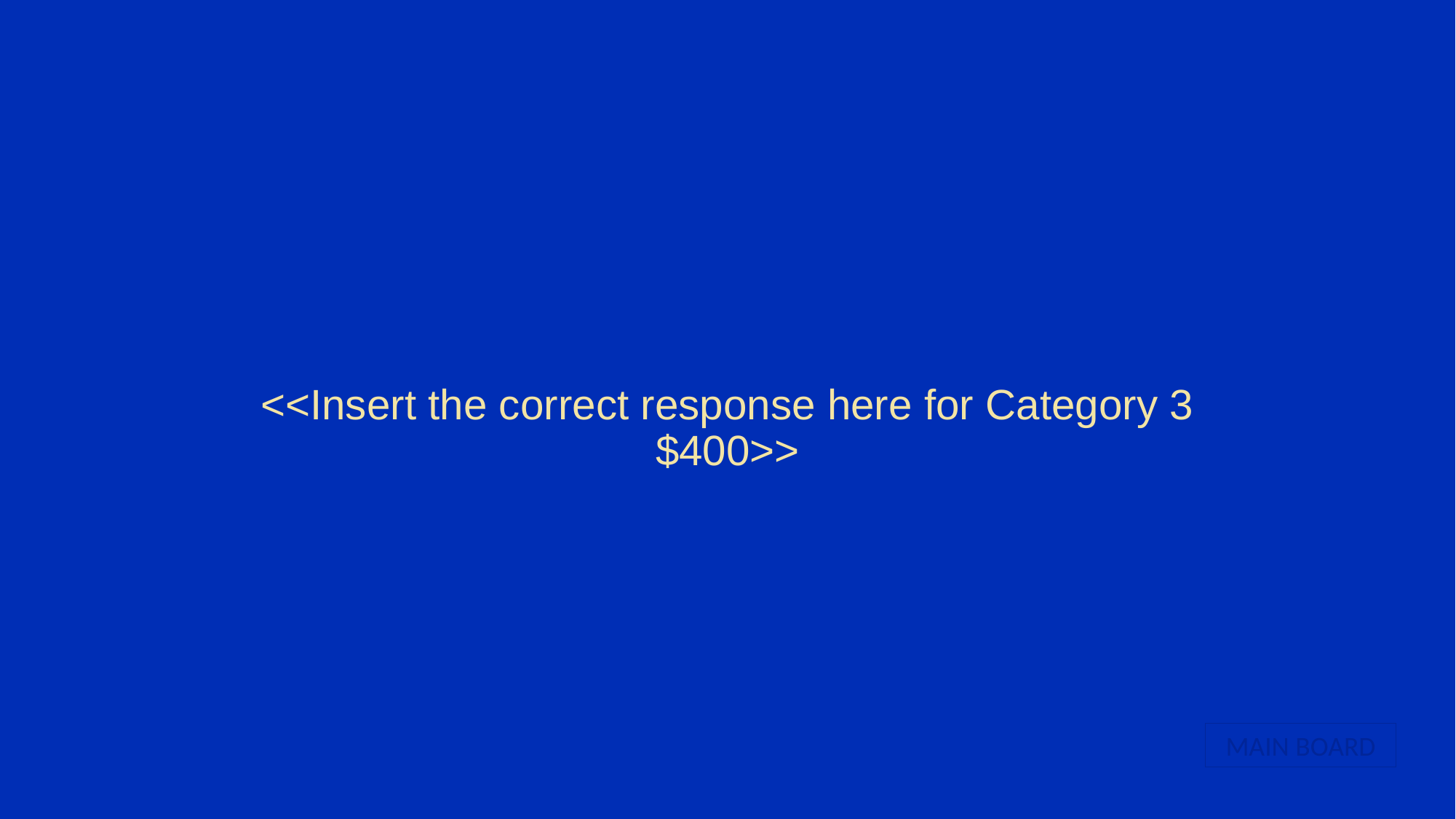

# <<Insert the correct response here for Category 3 $400>>
MAIN BOARD